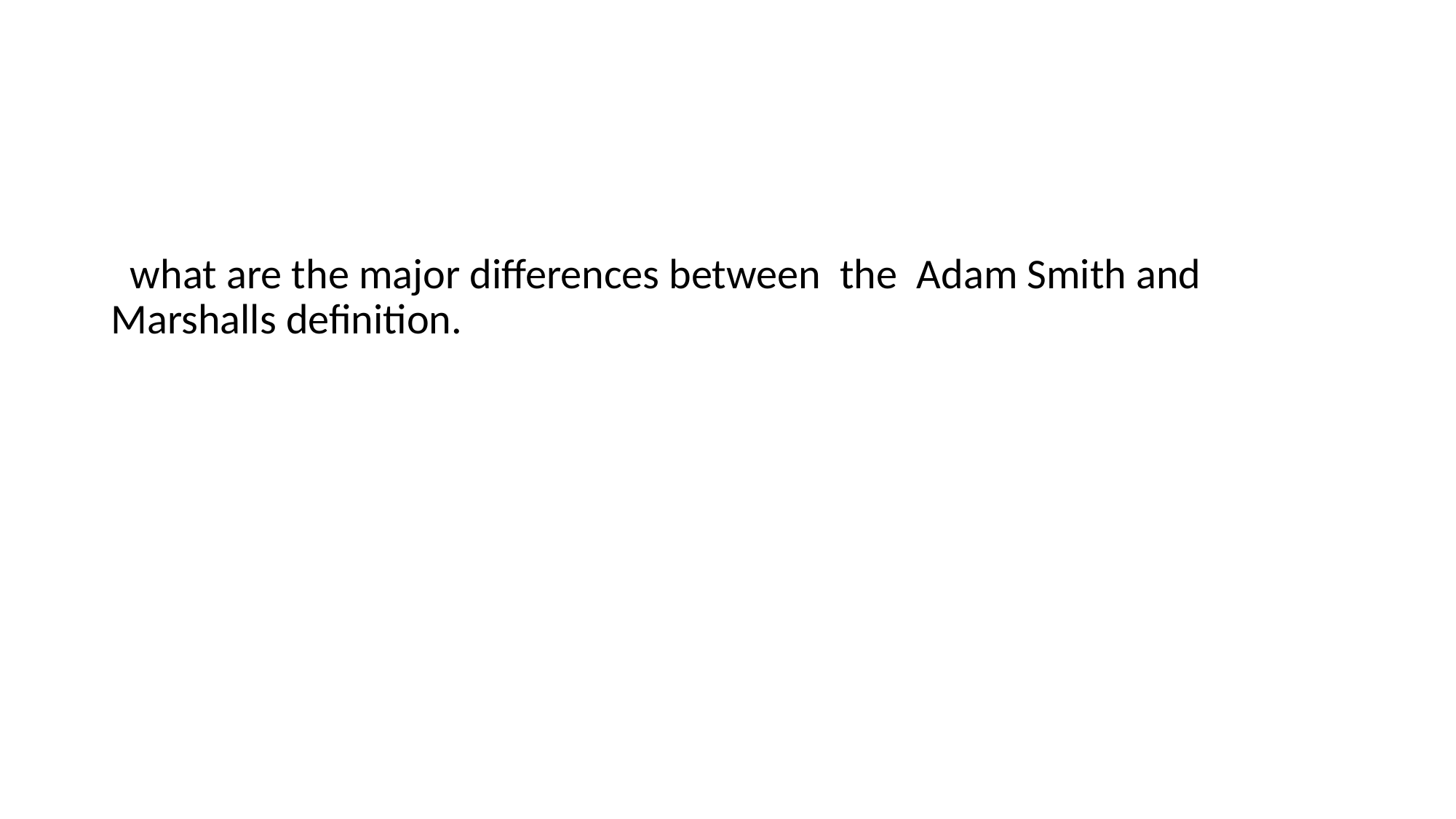

what are the major differences between  the  Adam Smith and Marshalls definition.